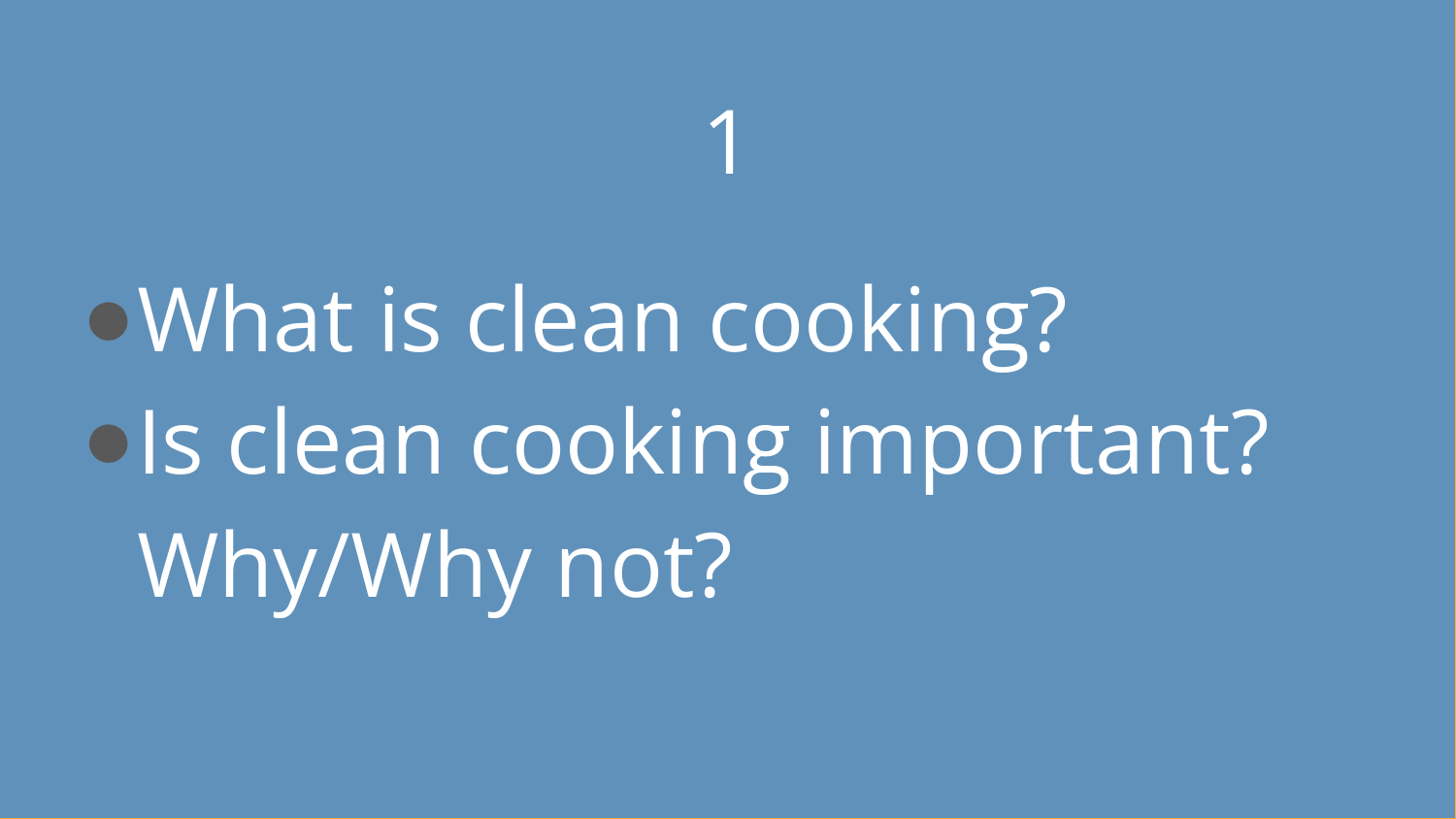

# 1

What is clean cooking?
Is clean cooking important?  Why/Why not?